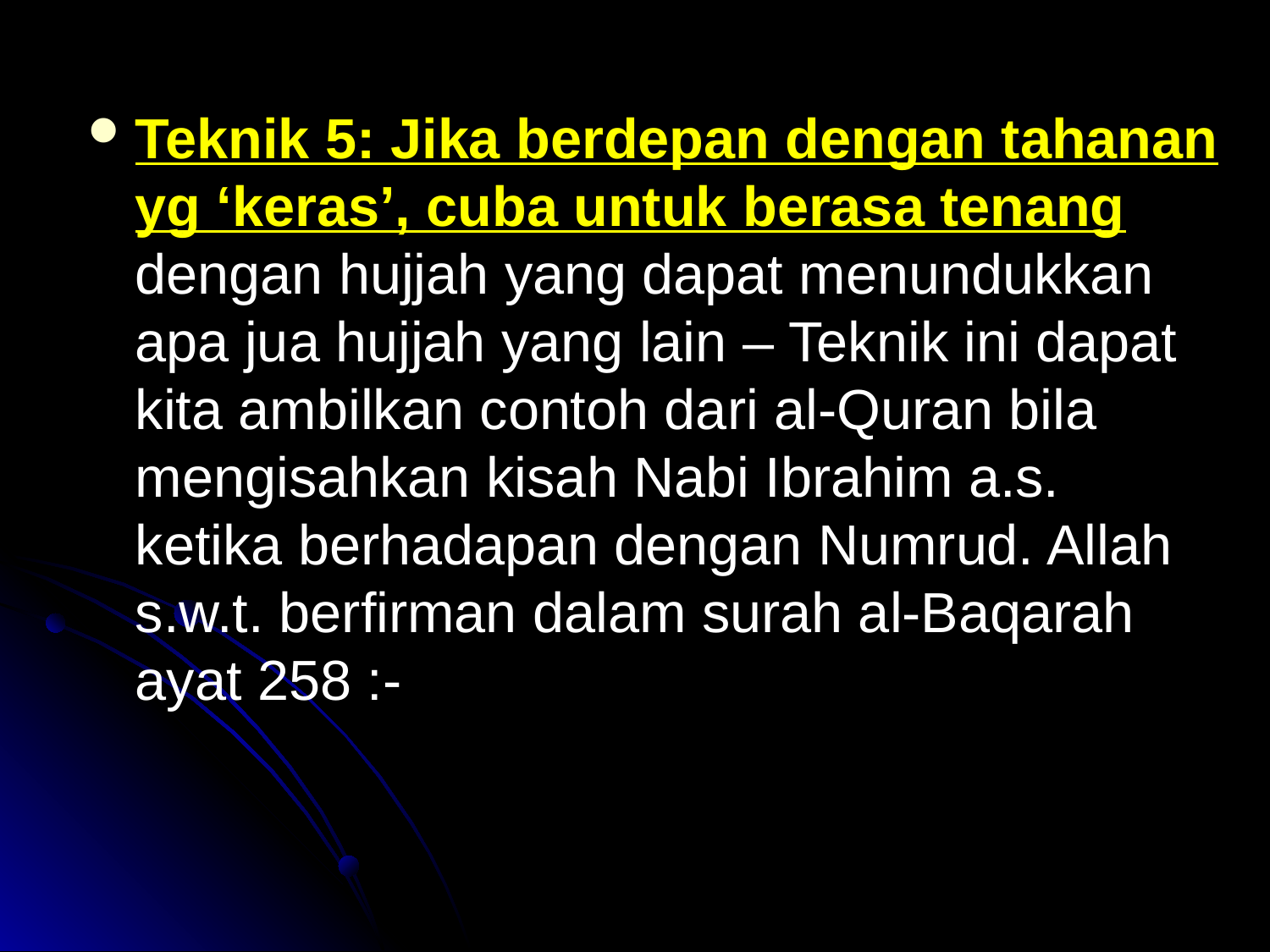

Teknik 5: Jika berdepan dengan tahanan yg ‘keras’, cuba untuk berasa tenang dengan hujjah yang dapat menundukkan apa jua hujjah yang lain – Teknik ini dapat kita ambilkan contoh dari al-Quran bila mengisahkan kisah Nabi Ibrahim a.s.  ketika berhadapan dengan Numrud. Allah s.w.t. berfirman dalam surah al-Baqarah ayat 258 :-